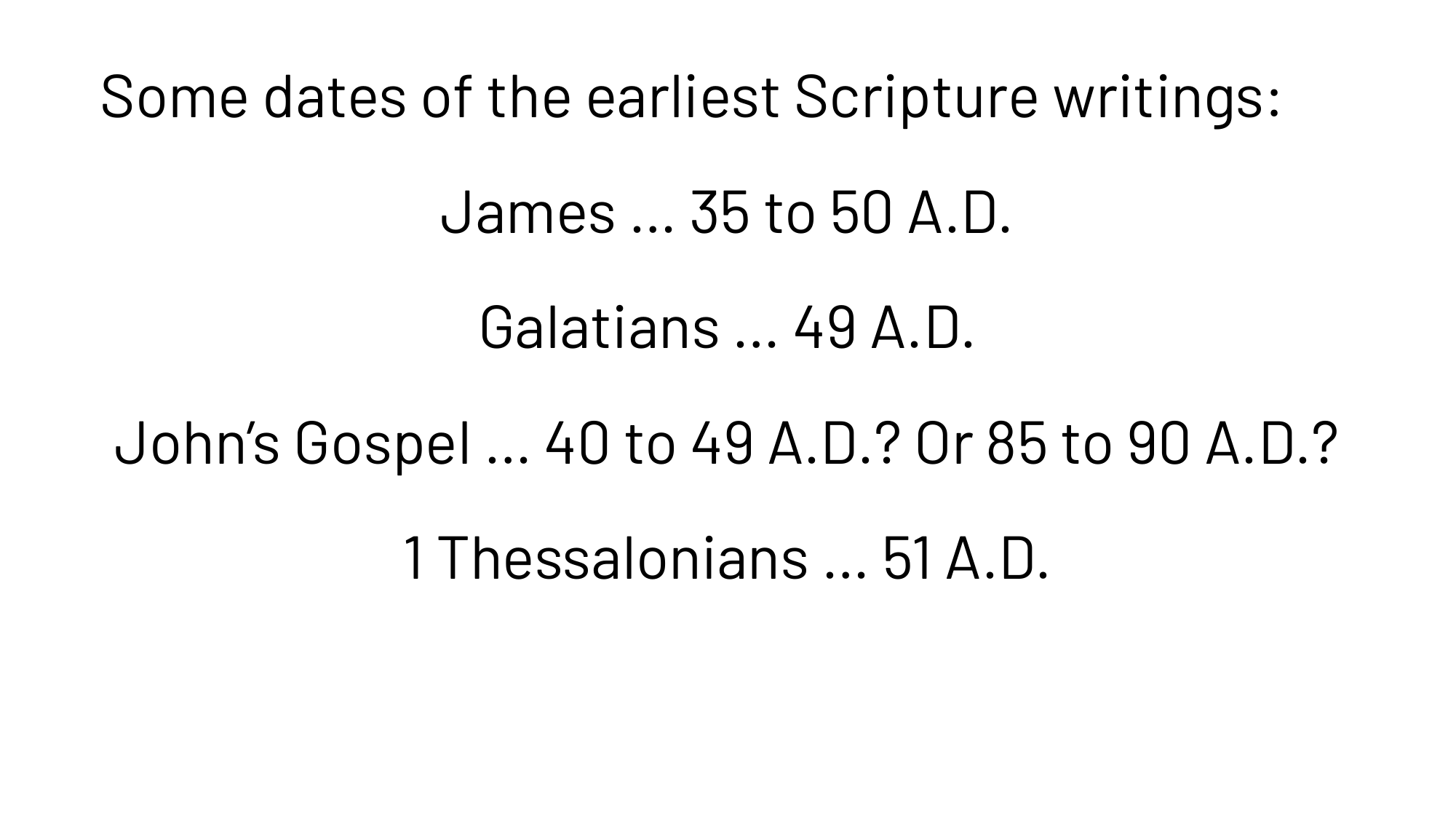

Some dates of the earliest Scripture writings:

James … 35 to 50 A.D.

Galatians … 49 A.D.

John’s Gospel … 40 to 49 A.D.? Or 85 to 90 A.D.?

1 Thessalonians … 51 A.D.